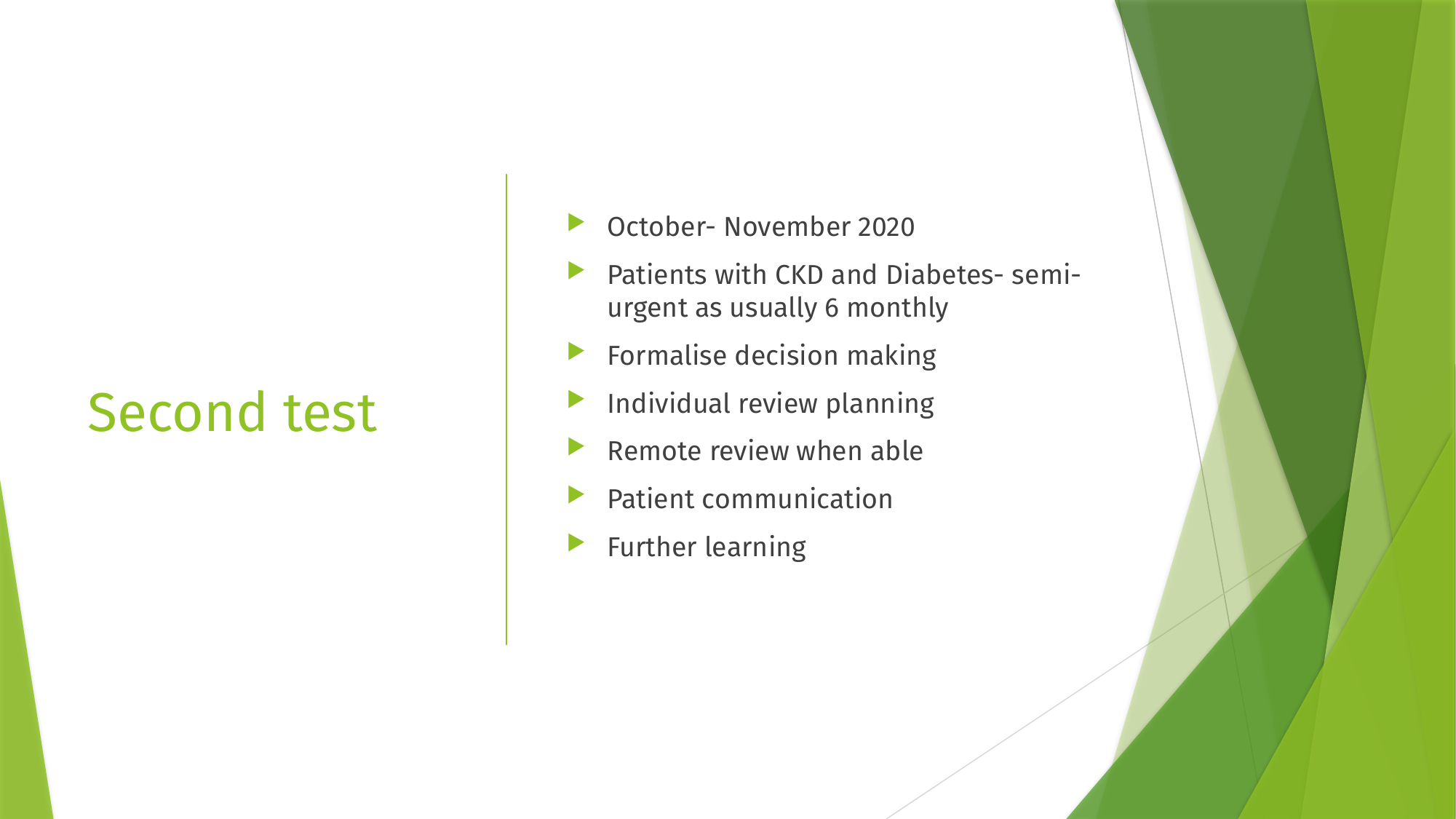

# Second test
October- November 2020
Patients with CKD and Diabetes- semi- urgent as usually 6 monthly
Formalise decision making
Individual review planning
Remote review when able
Patient communication
Further learning